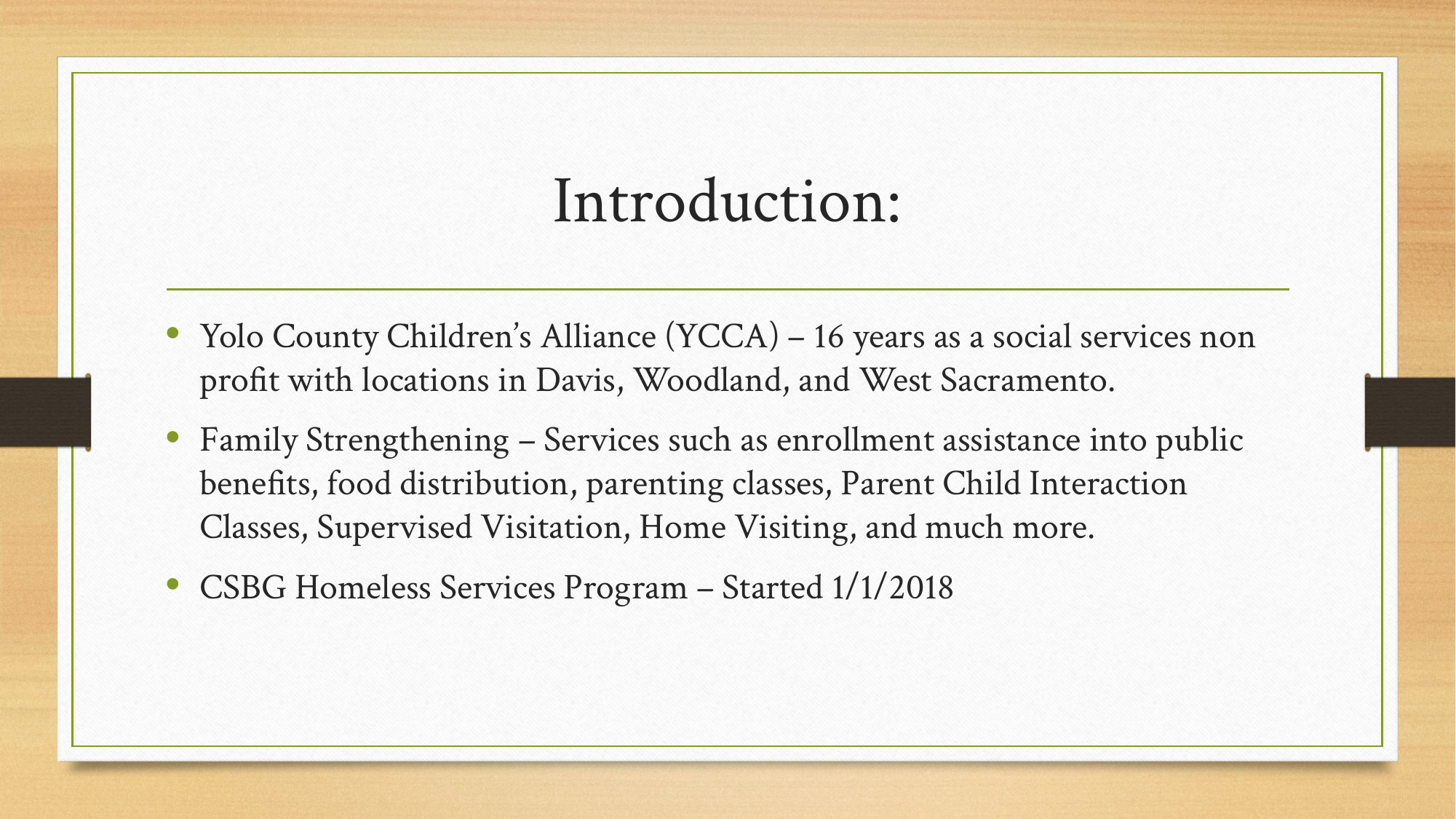

# Introduction:
Yolo County Children’s Alliance (YCCA) – 16 years as a social services non profit with locations in Davis, Woodland, and West Sacramento.
Family Strengthening – Services such as enrollment assistance into public benefits, food distribution, parenting classes, Parent Child Interaction Classes, Supervised Visitation, Home Visiting, and much more.
CSBG Homeless Services Program – Started 1/1/2018